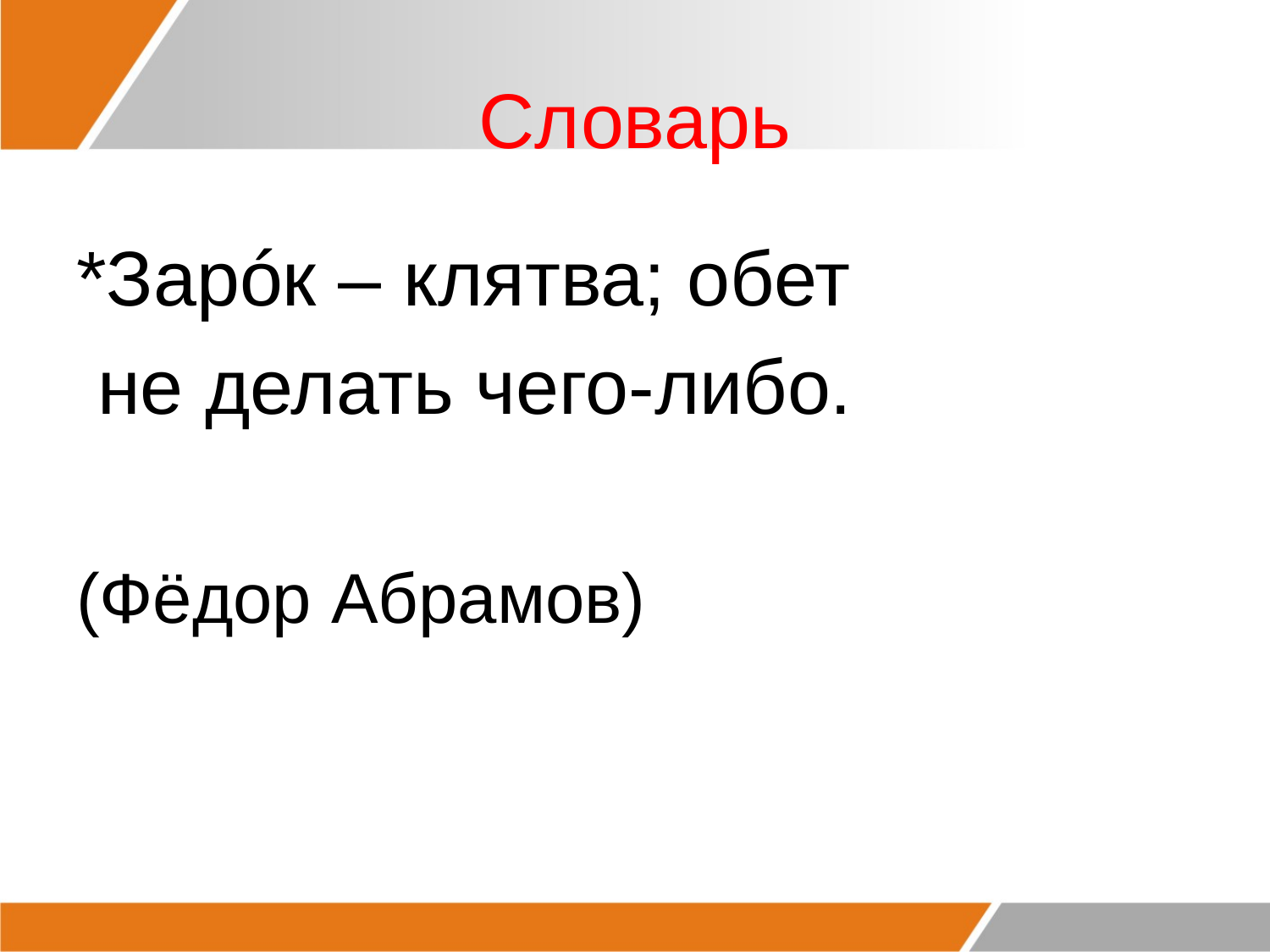

# Словарь
*Зарóк – клятва; обет
 не делать чего-либо.

(Фёдор Абрамов)